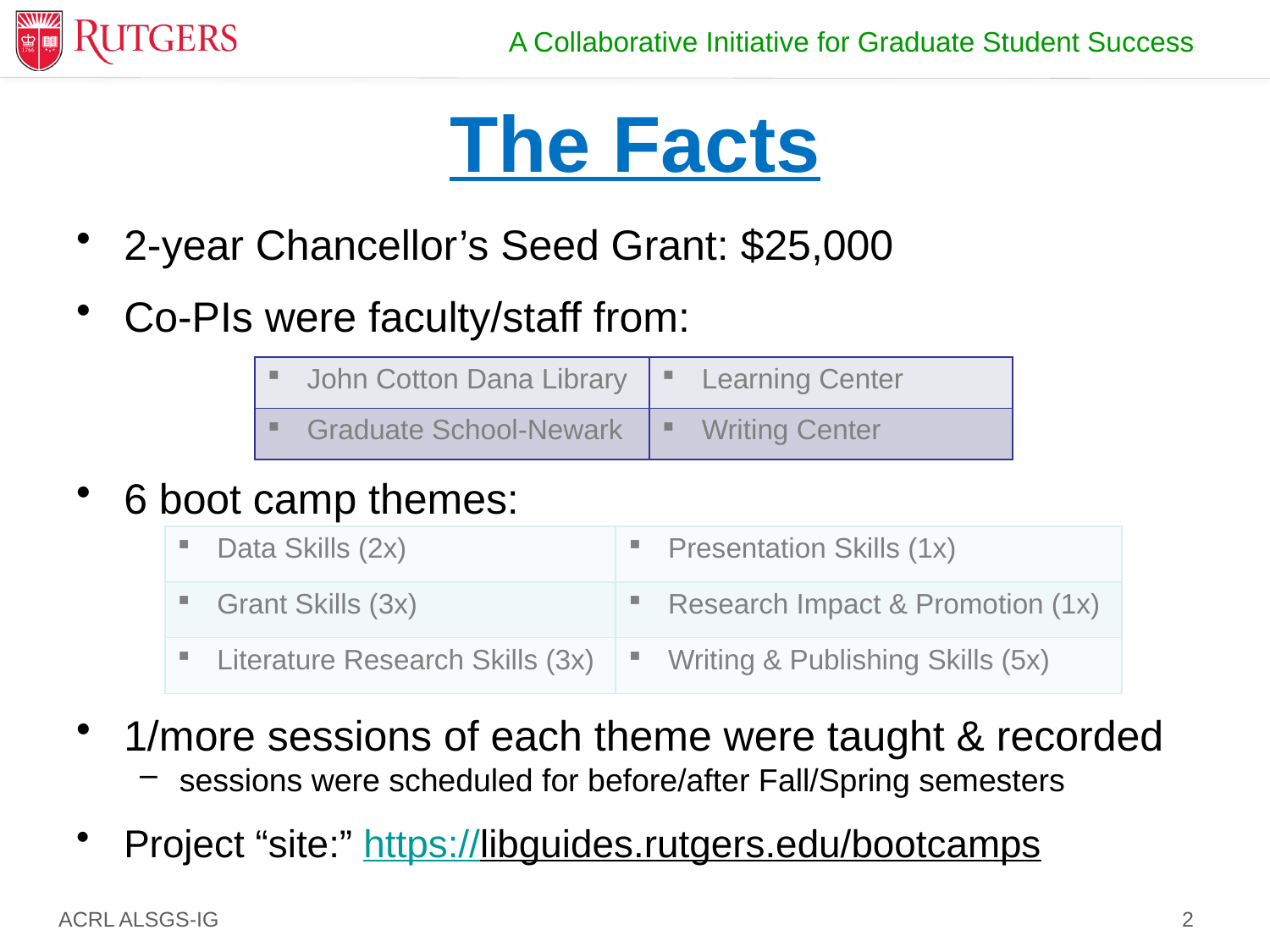

# The Facts
2-year Chancellor’s Seed Grant: $25,000
Co-PIs were faculty/staff from:

6 boot camp themes:

1/more sessions of each theme were taught & recorded
sessions were scheduled for before/after Fall/Spring semesters
Project “site:” https://libguides.rutgers.edu/bootcamps
| John Cotton Dana Library | Learning Center |
| --- | --- |
| Graduate School-Newark | Writing Center |
| Data Skills (2x) | Presentation Skills (1x) |
| --- | --- |
| Grant Skills (3x) | Research Impact & Promotion (1x) |
| Literature Research Skills (3x) | Writing & Publishing Skills (5x) |
2